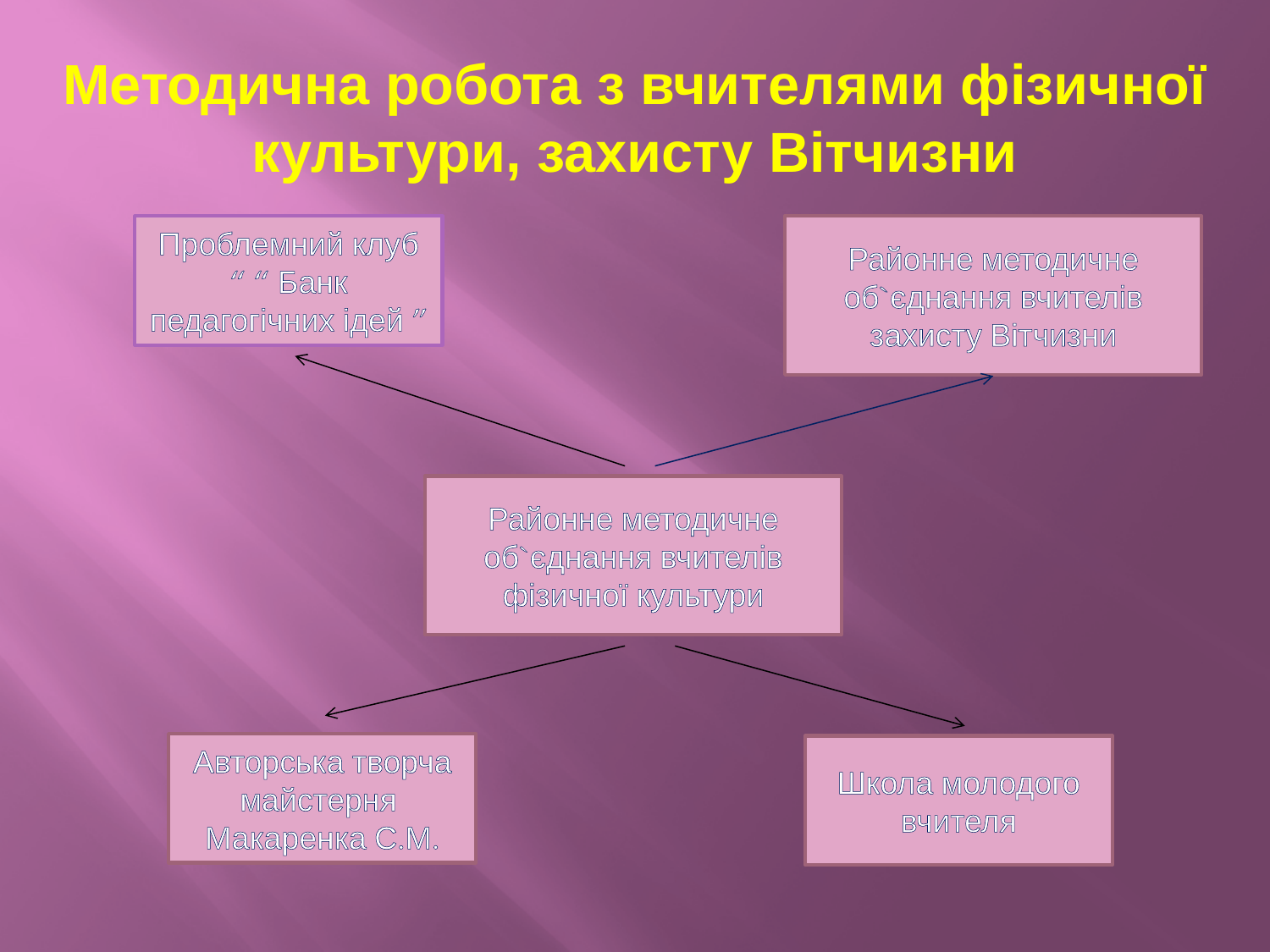

# Методична робота з вчителями фізичної культури, захисту Вітчизни
Проблемний клуб “ “ Банк педагогічних ідей ”
Районне методичне об`єднання вчителів захисту Вітчизни
Районне методичне об`єднання вчителів фізичної культури
Авторська творча майстерня  Макаренка С.М.
Школа молодого вчителя